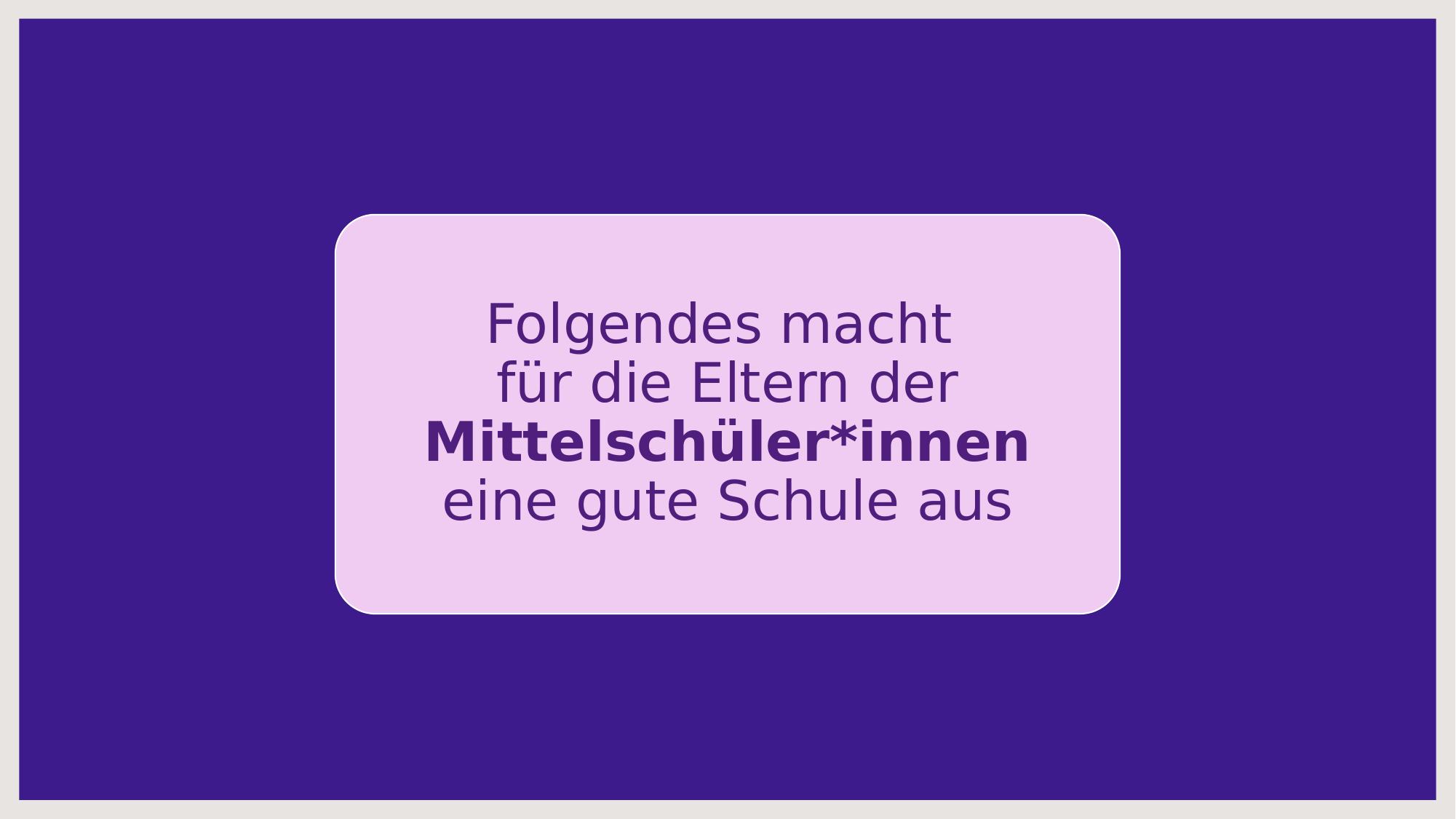

Folgendes macht
für die Eltern der Mittelschüler*innen eine gute Schule aus